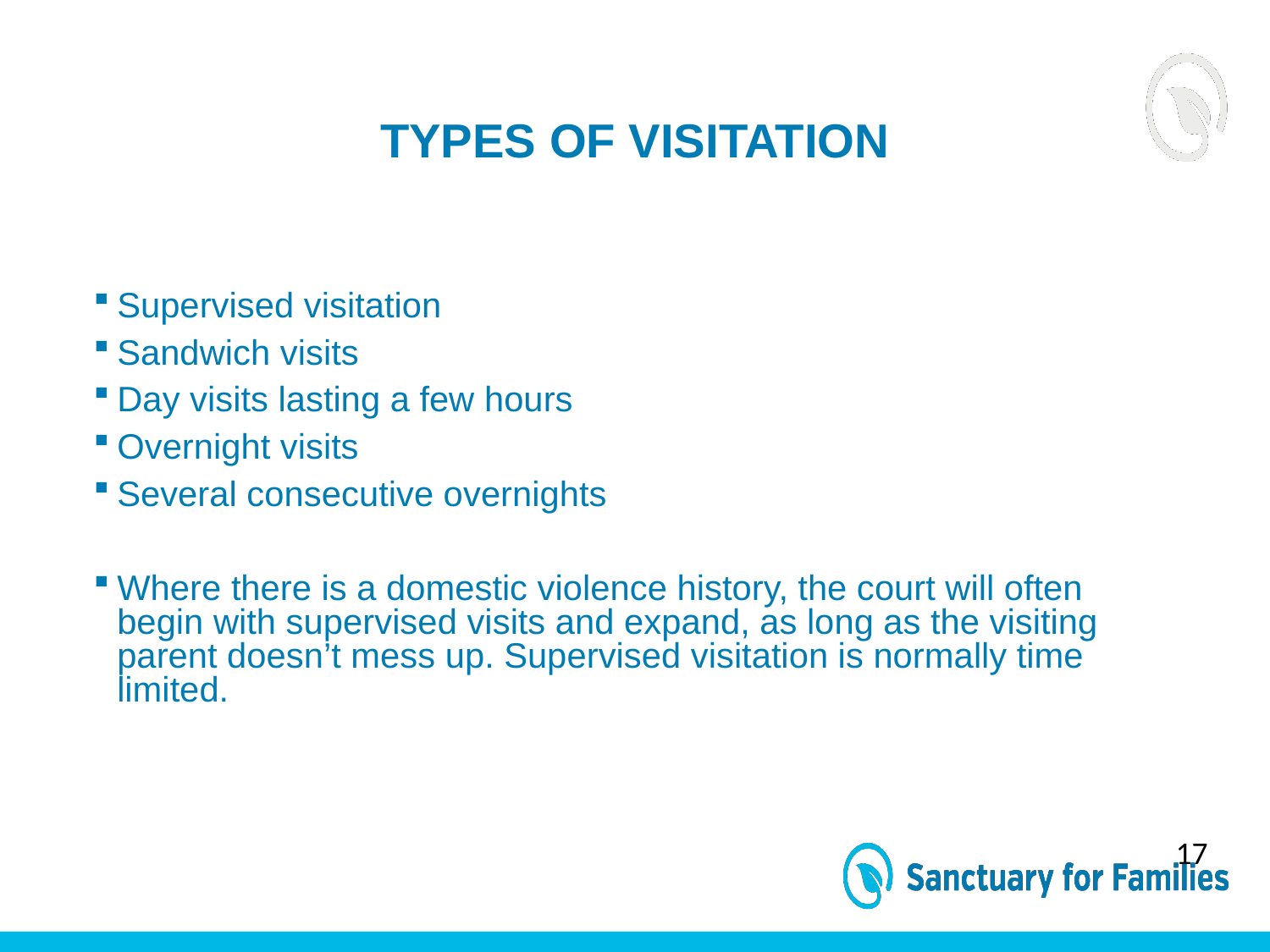

# Types of Visitation
Supervised visitation
Sandwich visits
Day visits lasting a few hours
Overnight visits
Several consecutive overnights

Where there is a domestic violence history, the court will often begin with supervised visits and expand, as long as the visiting parent doesn’t mess up. Supervised visitation is normally time limited.
17